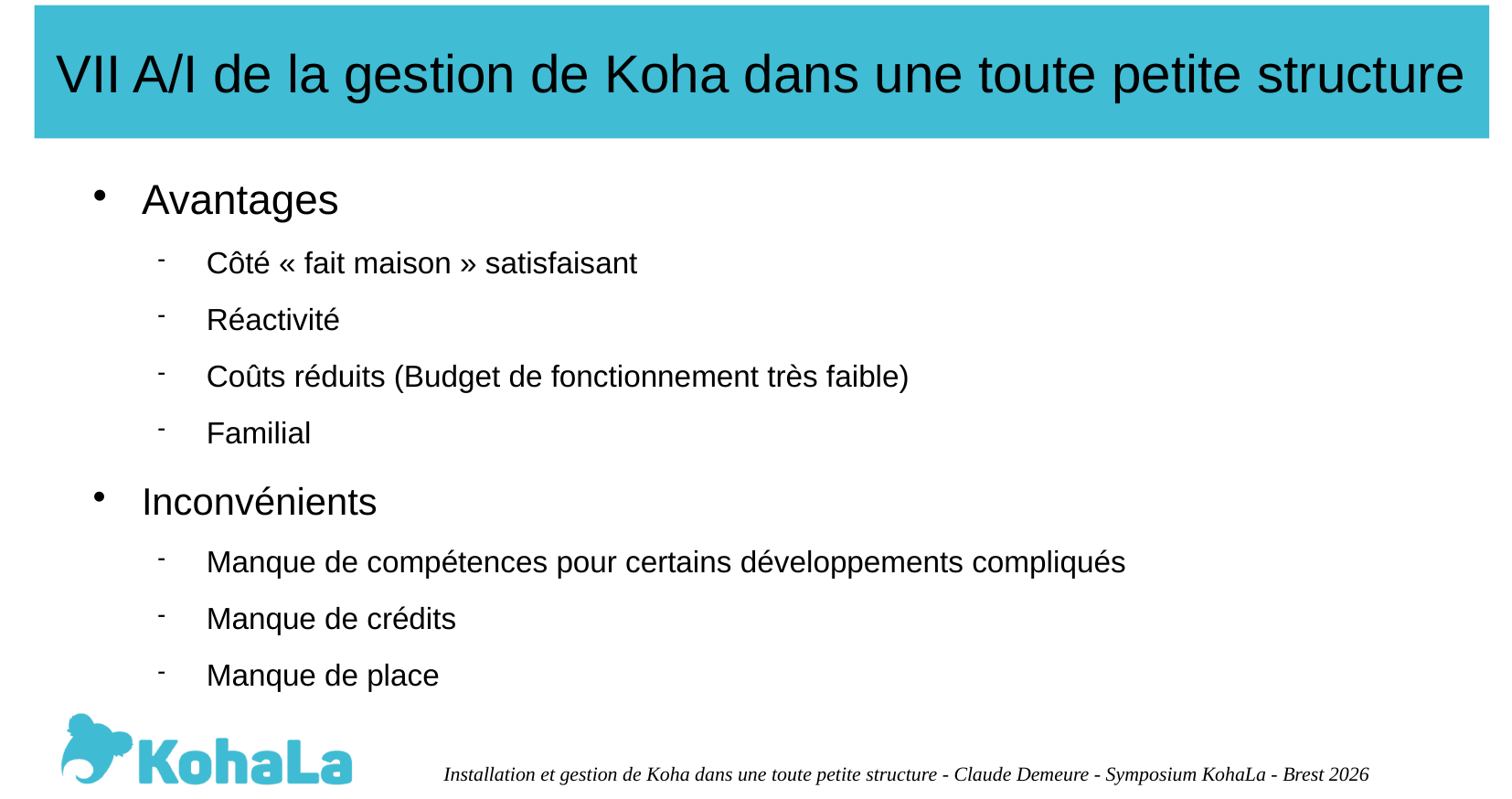

VII A/I de la gestion de Koha dans une toute petite structure
# Avantages
Côté « fait maison » satisfaisant
Réactivité
Coûts réduits (Budget de fonctionnement très faible)
Familial
Inconvénients
Manque de compétences pour certains développements compliqués
Manque de crédits
Manque de place
Installation et gestion de Koha dans une toute petite structure - Claude Demeure - Symposium KohaLa - Brest 2026